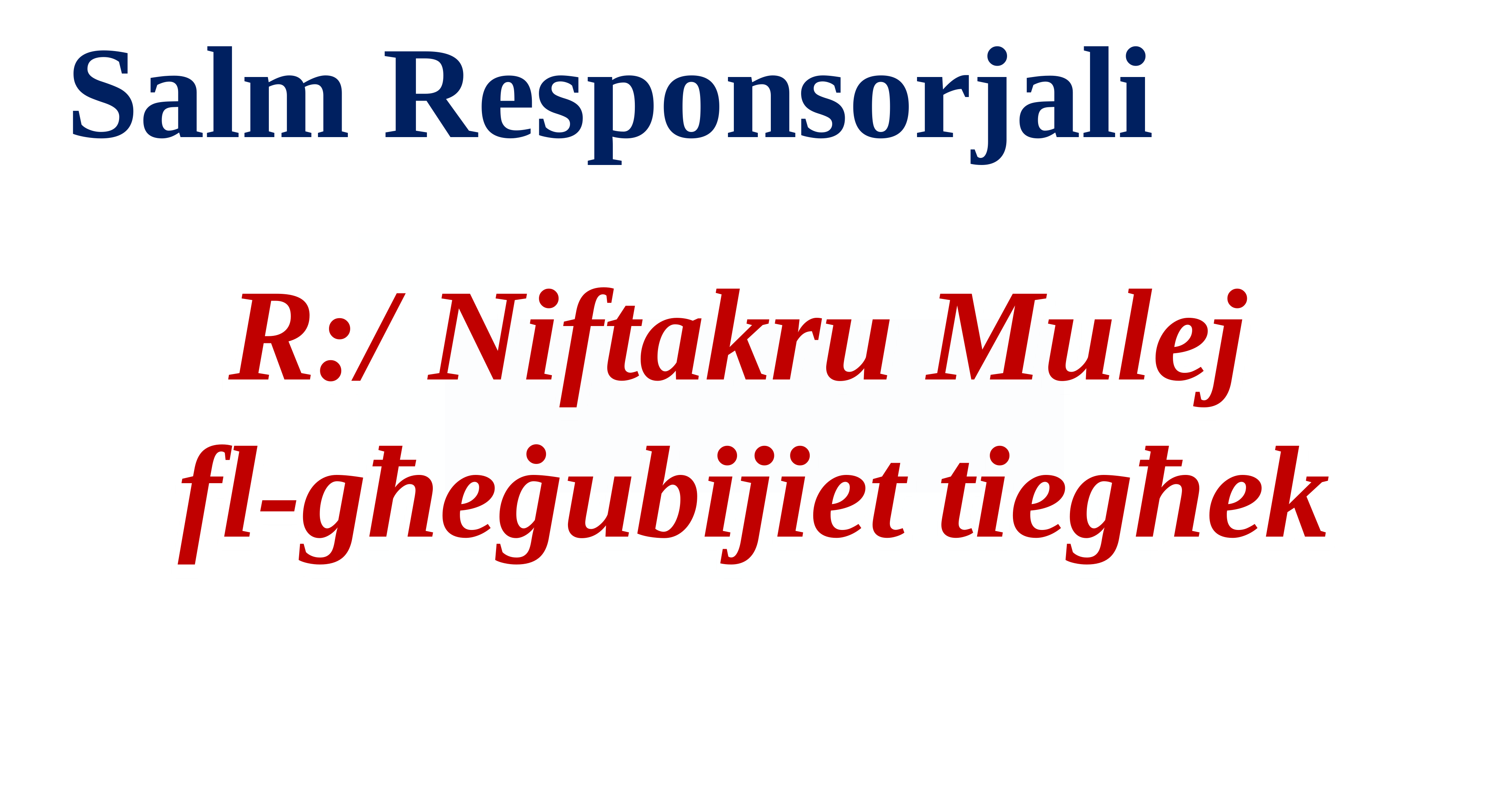

Salm Responsorjali
R:/ Niftakru Mulej
fl-għeġubijiet tiegħek